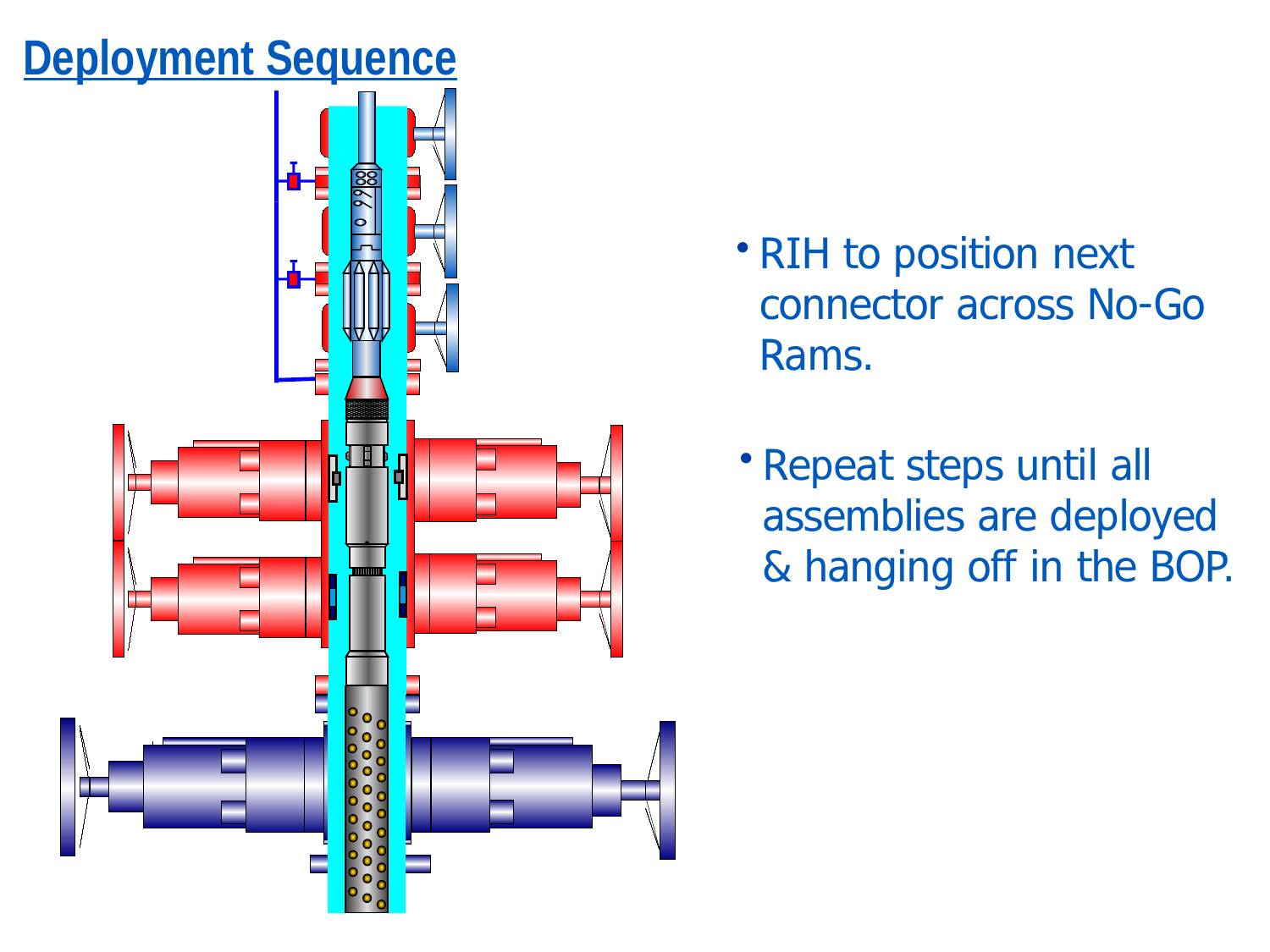

Deployment Sequence

RIH to position next connector across No-Go Rams.

Repeat steps until all assemblies are deployed & hanging off in the BOP.